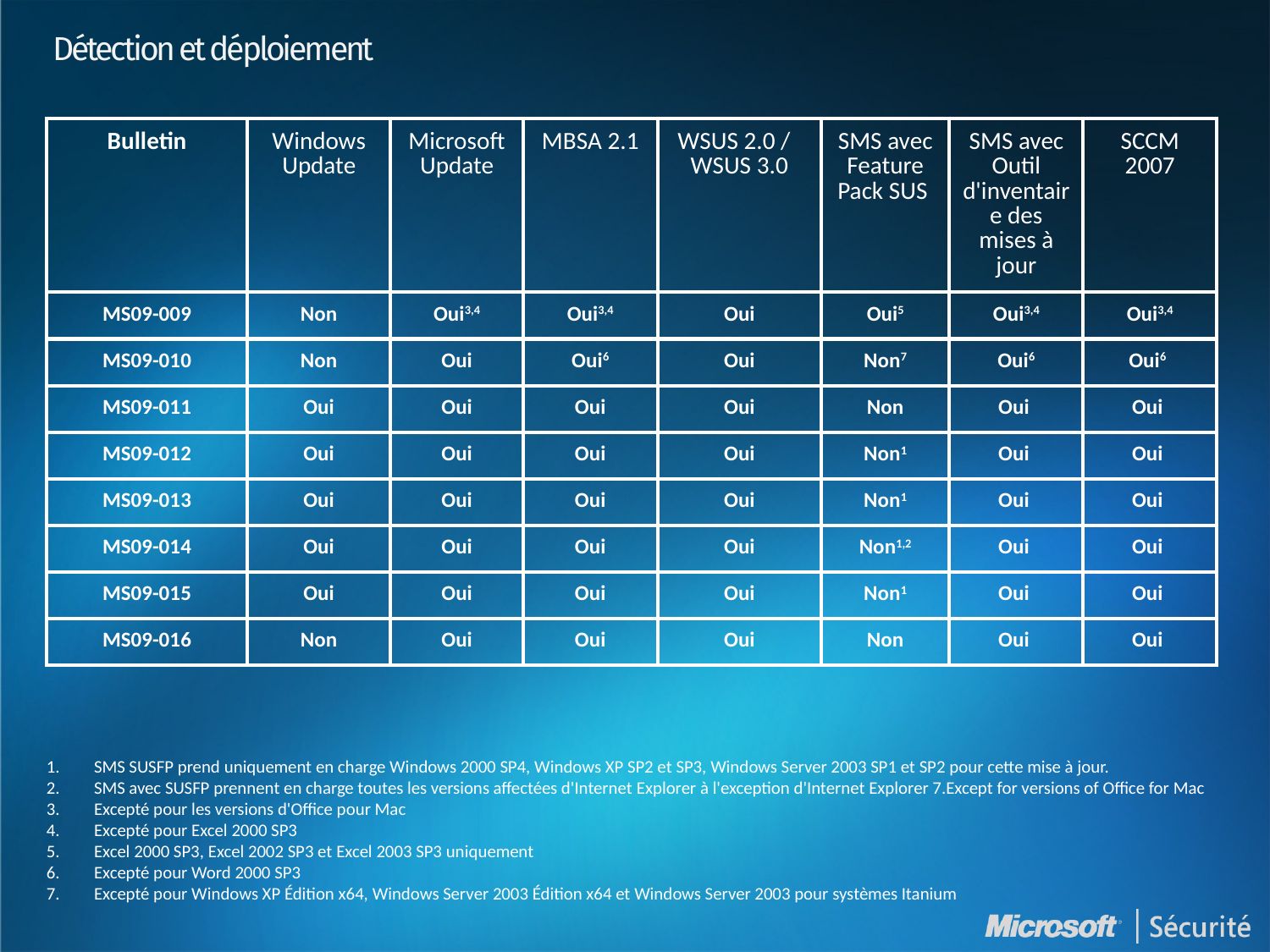

# Détection et déploiement
| Bulletin | Windows Update | Microsoft Update | MBSA 2.1 | WSUS 2.0 / WSUS 3.0 | SMS avec Feature Pack SUS | SMS avec Outil d'inventaire des mises à jour | SCCM 2007 |
| --- | --- | --- | --- | --- | --- | --- | --- |
| MS09-009 | Non | Oui3,4 | Oui3,4 | Oui | Oui5 | Oui3,4 | Oui3,4 |
| MS09-010 | Non | Oui | Oui6 | Oui | Non7 | Oui6 | Oui6 |
| MS09-011 | Oui | Oui | Oui | Oui | Non | Oui | Oui |
| MS09-012 | Oui | Oui | Oui | Oui | Non1 | Oui | Oui |
| MS09-013 | Oui | Oui | Oui | Oui | Non1 | Oui | Oui |
| MS09-014 | Oui | Oui | Oui | Oui | Non1,2 | Oui | Oui |
| MS09-015 | Oui | Oui | Oui | Oui | Non1 | Oui | Oui |
| MS09-016 | Non | Oui | Oui | Oui | Non | Oui | Oui |
SMS SUSFP prend uniquement en charge Windows 2000 SP4, Windows XP SP2 et SP3, Windows Server 2003 SP1 et SP2 pour cette mise à jour.
SMS avec SUSFP prennent en charge toutes les versions affectées d'Internet Explorer à l'exception d'Internet Explorer 7.Except for versions of Office for Mac
Excepté pour les versions d'Office pour Mac
Excepté pour Excel 2000 SP3
Excel 2000 SP3, Excel 2002 SP3 et Excel 2003 SP3 uniquement
Excepté pour Word 2000 SP3
Excepté pour Windows XP Édition x64, Windows Server 2003 Édition x64 et Windows Server 2003 pour systèmes Itanium